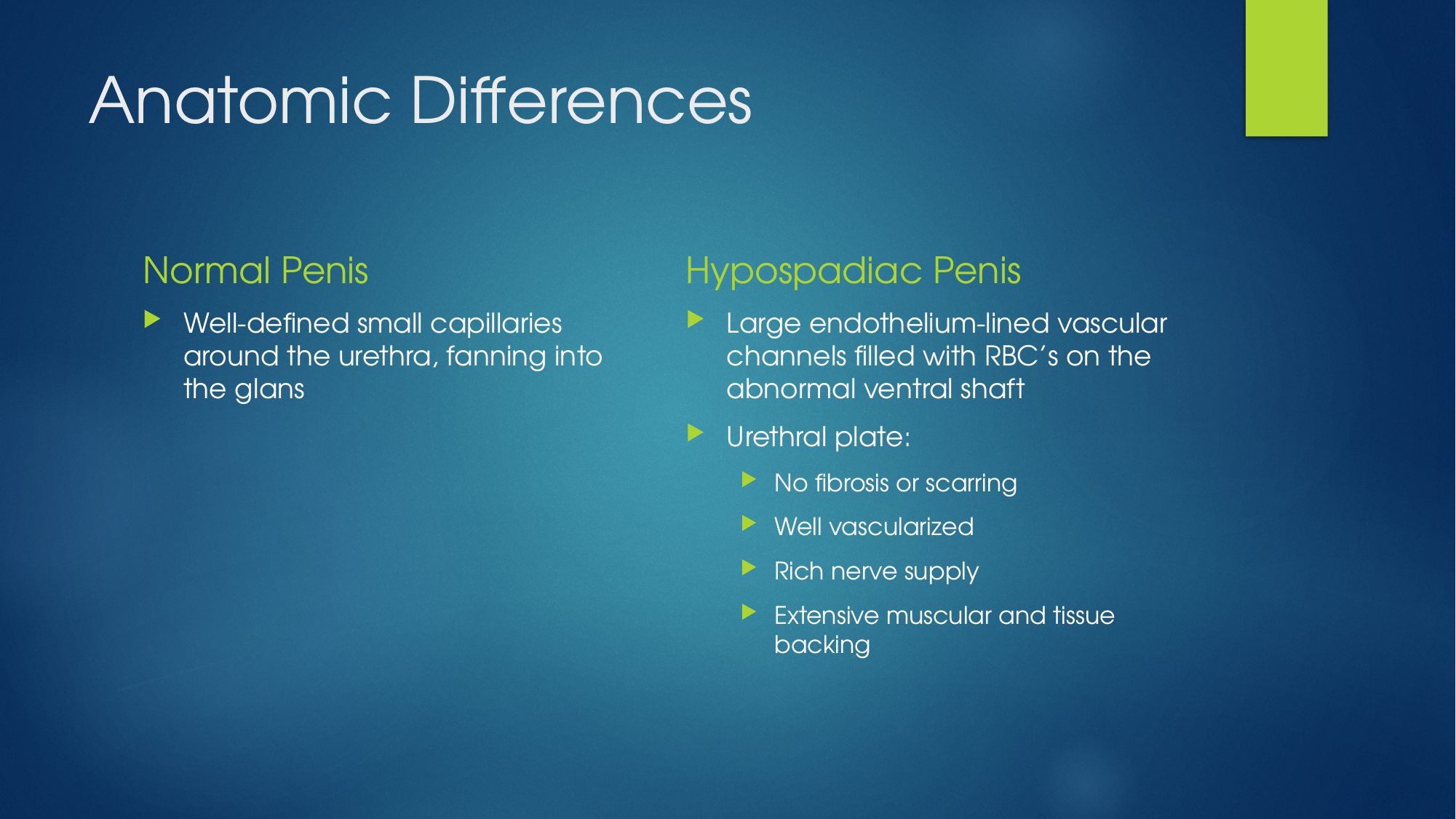

# Anatomic Differences
Normal Penis
Hypospadiac Penis
Well-defined small capillaries around the urethra, fanning into the glans

Large endothelium-lined vascular channels filled with RBC’s on the abnormal ventral shaft
Urethral plate:
No fibrosis or scarring
Well vascularized
Rich nerve supply
Extensive muscular and tissue backing